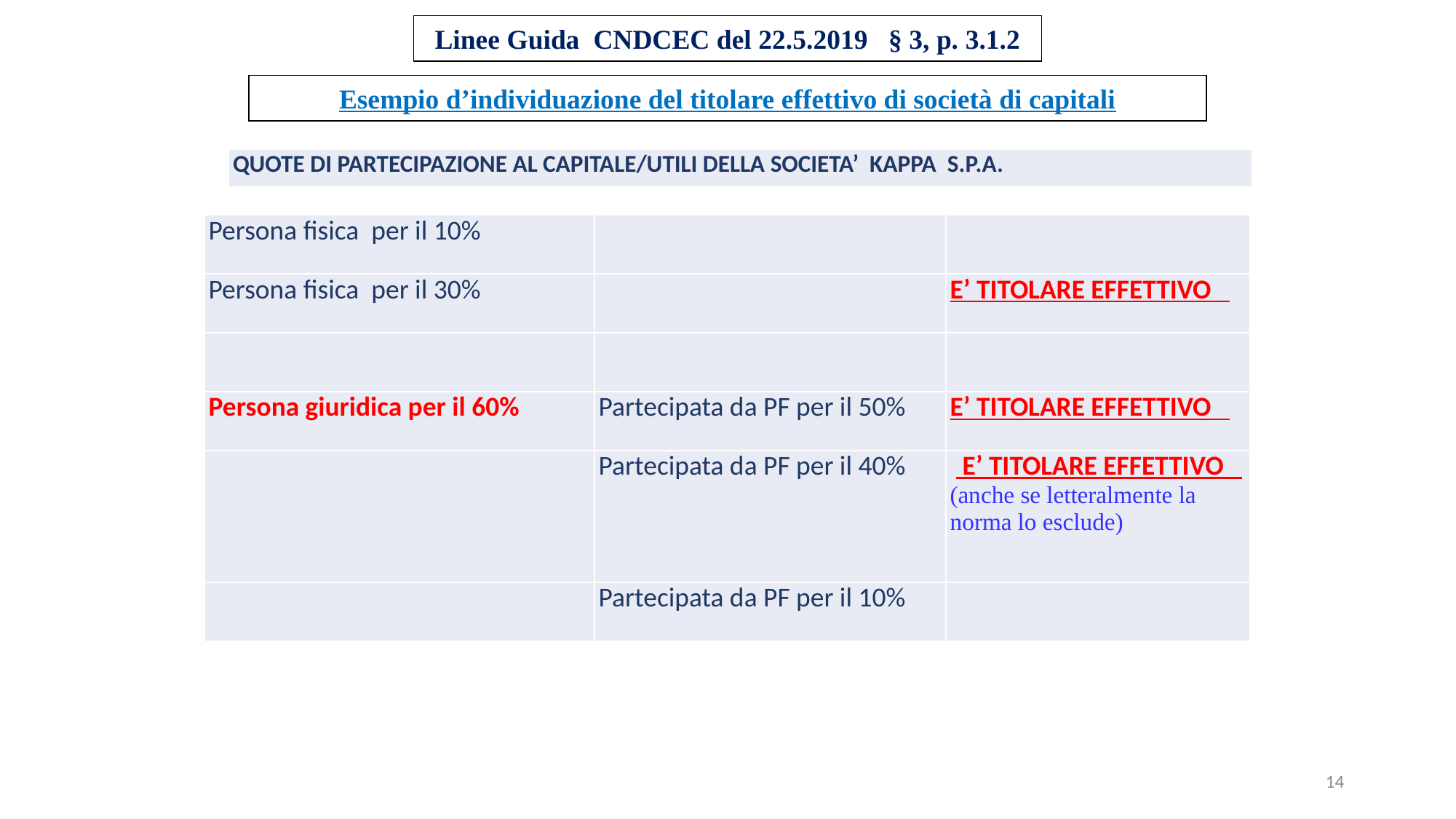

Linee Guida  CNDCEC del 22.5.2019   § 3, p. 3.1.2
Esempio d’individuazione del titolare effettivo di società di capitali
| QUOTE DI PARTECIPAZIONE AL CAPITALE/UTILI DELLA SOCIETA’ KAPPA S.P.A. |
| --- |
| Persona fisica per il 10% |  |  |
| --- | --- | --- |
| Persona fisica per il 30% |  | E’ TITOLARE EFFETTIVO |
|  |  |  |
| Persona giuridica per il 60% | Partecipata da PF per il 50% | E’ TITOLARE EFFETTIVO |
|  | Partecipata da PF per il 40% | E’ TITOLARE EFFETTIVO (anche se letteralmente la norma lo esclude) |
|  | Partecipata da PF per il 10% |  |
14